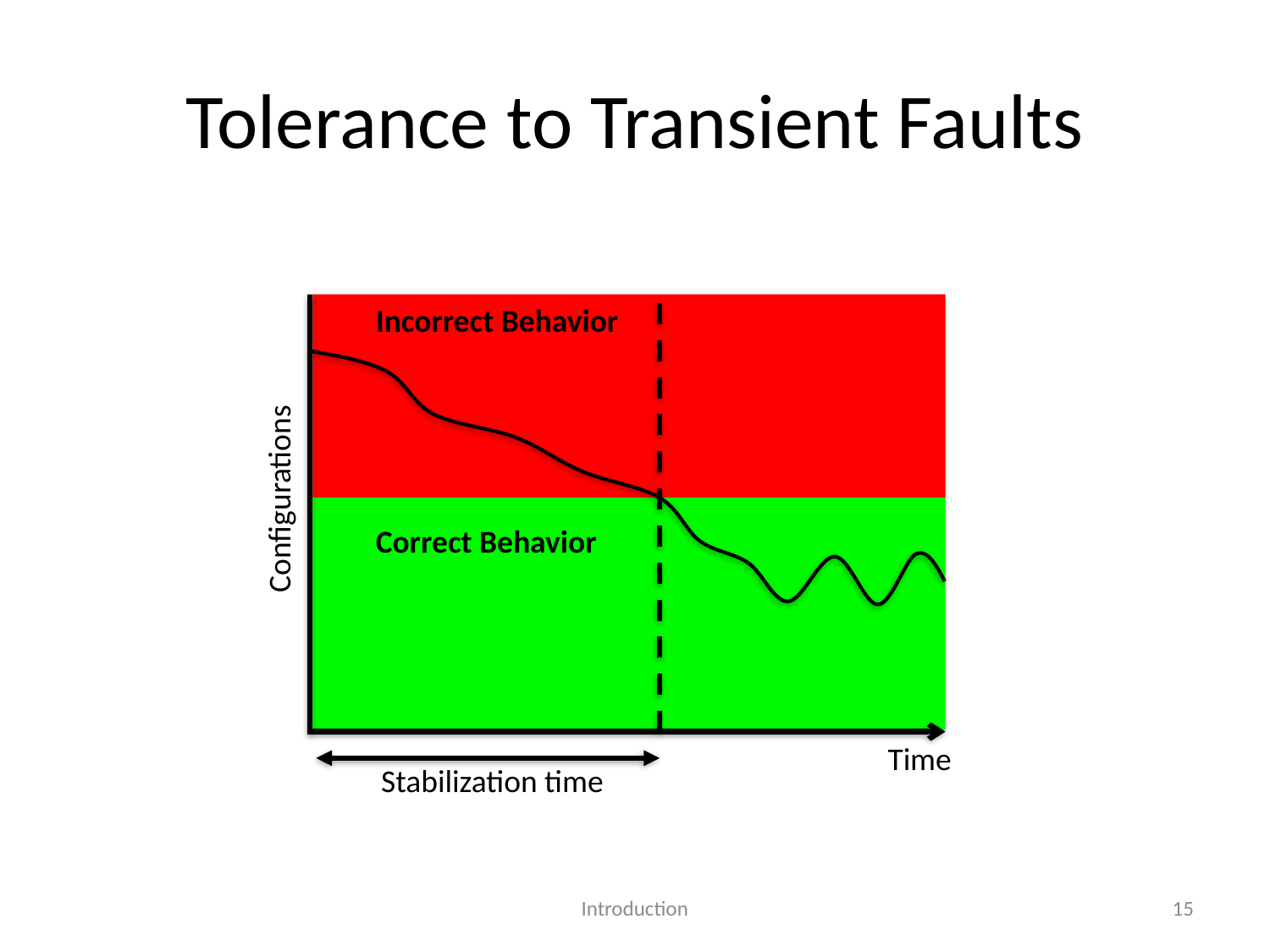

# Tolerance to Transient Faults

Incorrect Behavior

Configurations

Correct Behavior
Time
Stabilization time
Introduction
15